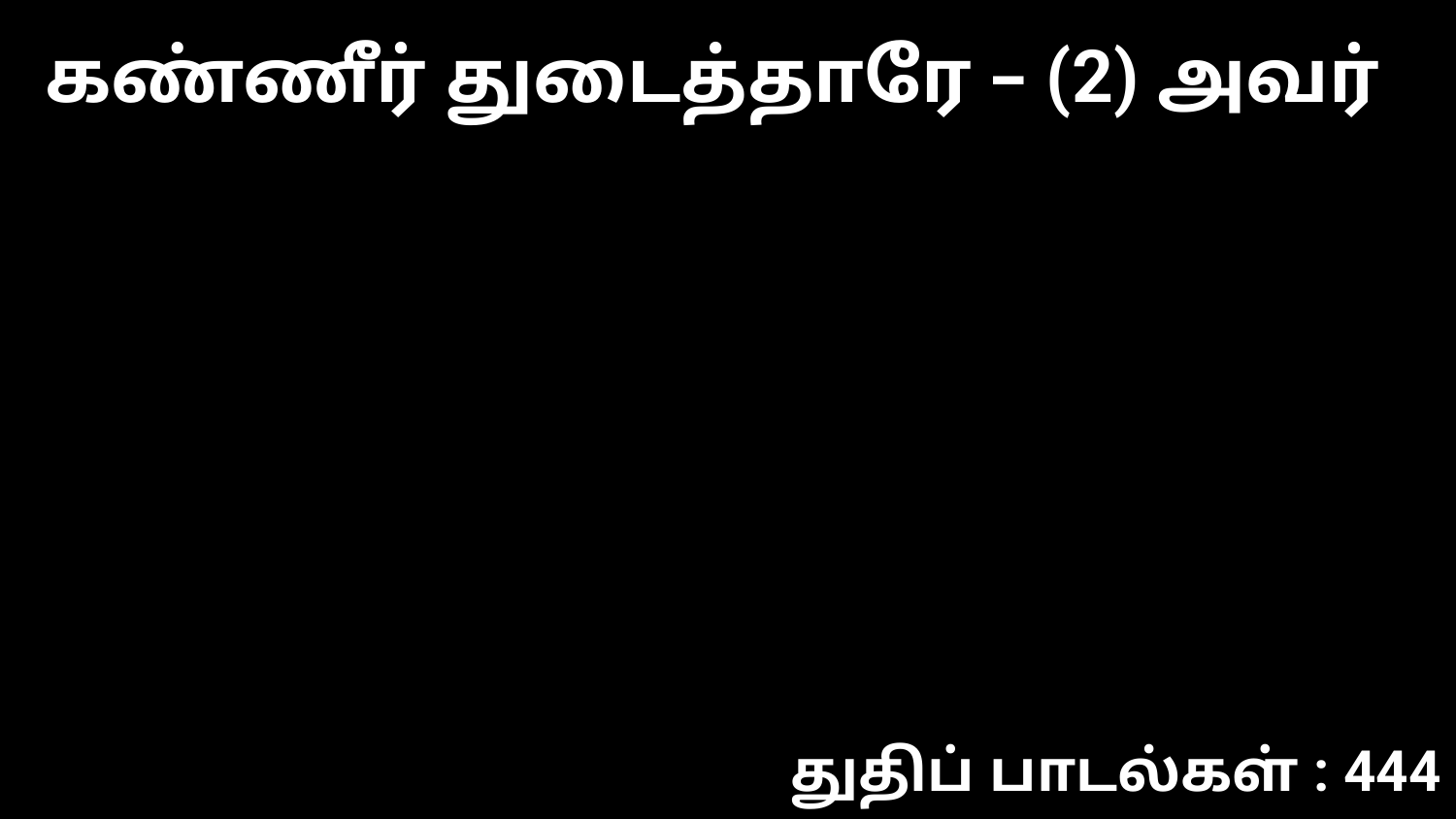

கண்ணீர் துடைத்தாரே – (2) அவர்
துதிப் பாடல்கள் : 444